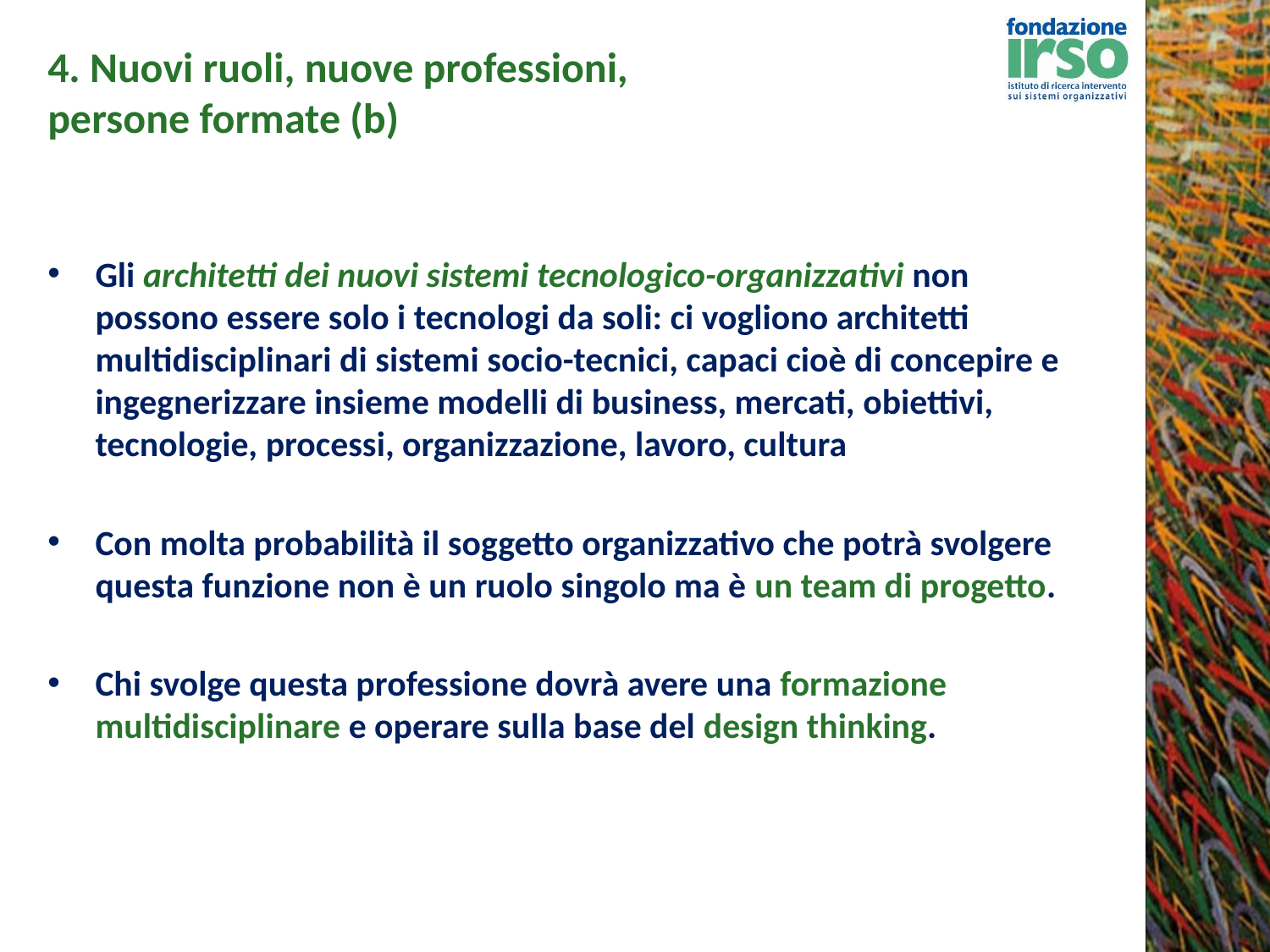

# 4. Nuovi ruoli, nuove professioni, persone formate (b)

Gli architetti dei nuovi sistemi tecnologico-organizzativi non possono essere solo i tecnologi da soli: ci vogliono architetti multidisciplinari di sistemi socio-tecnici, capaci cioè di concepire e ingegnerizzare insieme modelli di business, mercati, obiettivi, tecnologie, processi, organizzazione, lavoro, cultura

Con molta probabilità il soggetto organizzativo che potrà svolgere questa funzione non è un ruolo singolo ma è un team di progetto.

Chi svolge questa professione dovrà avere una formazione multidisciplinare e operare sulla base del design thinking.